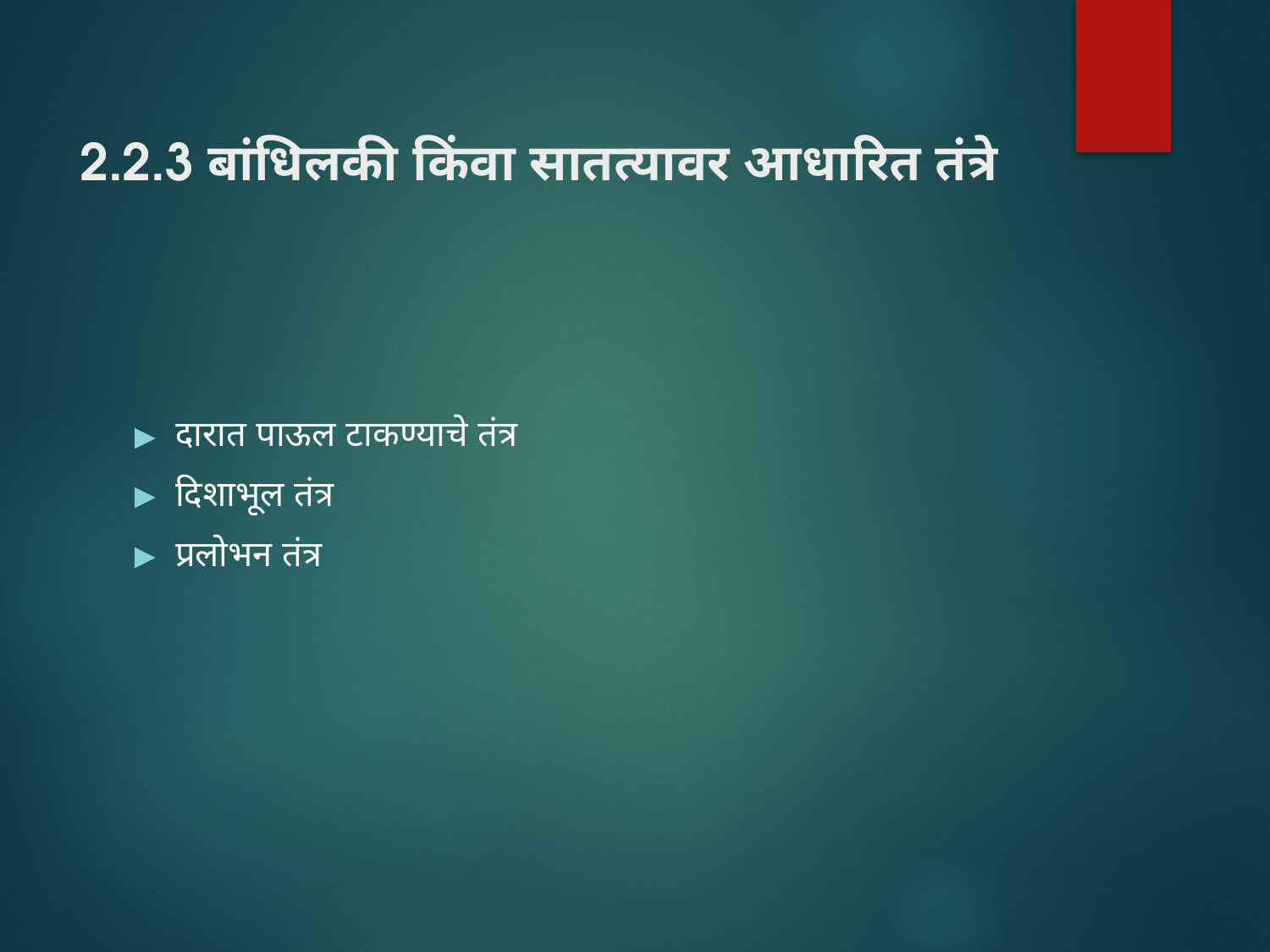

# 2.2.3 बांधिलकी किंवा सातत्यावर आधारित तंत्रे

दारात पाऊल टाकण्याचे तंत्र
दिशाभूल तंत्र
प्रलोभन तंत्र